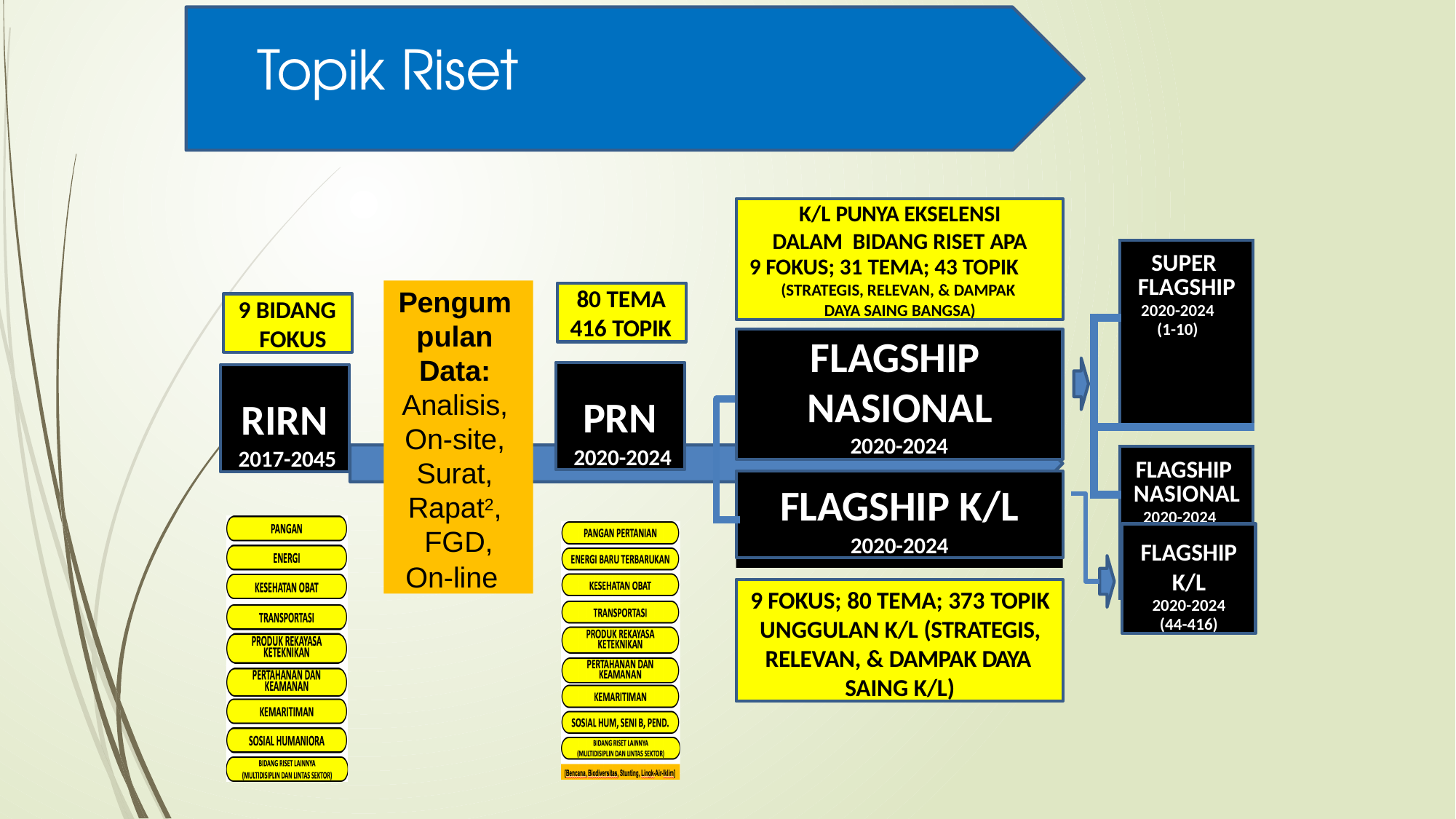

# Topik Riset
K/L PUNYA EKSELENSI DALAM  BIDANG RISET APA
9 FOKUS; 31 TEMA; 43 TOPIK
(STRATEGIS, RELEVAN, & DAMPAK  DAYA SAING BANGSA)
|  | SUPER FLAGSHIP 2020-2024 (1-10) |
| --- | --- |
|  |  |
|  |  |
|  | FLAGSHIP NASIONAL 2020-2024 (11-43) |
|  |  |
Pengum  pulan  Data:  Analisis,  On-site,  Surat,  Rapat2,  FGD,
On-line
80 TEMA
416 TOPIK
9 BIDANG  FOKUS
FLAGSHIP  NASIONAL
2020-2024

PRN
2020-2024
RIRN
2017-2045

FLAGSHIP K/L
2020-2024

FLAGSHIP
K/L
2020-2024
(44-416)
9 FOKUS; 80 TEMA; 373 TOPIK  UNGGULAN K/L (STRATEGIS,  RELEVAN, & DAMPAK DAYA  SAING K/L)